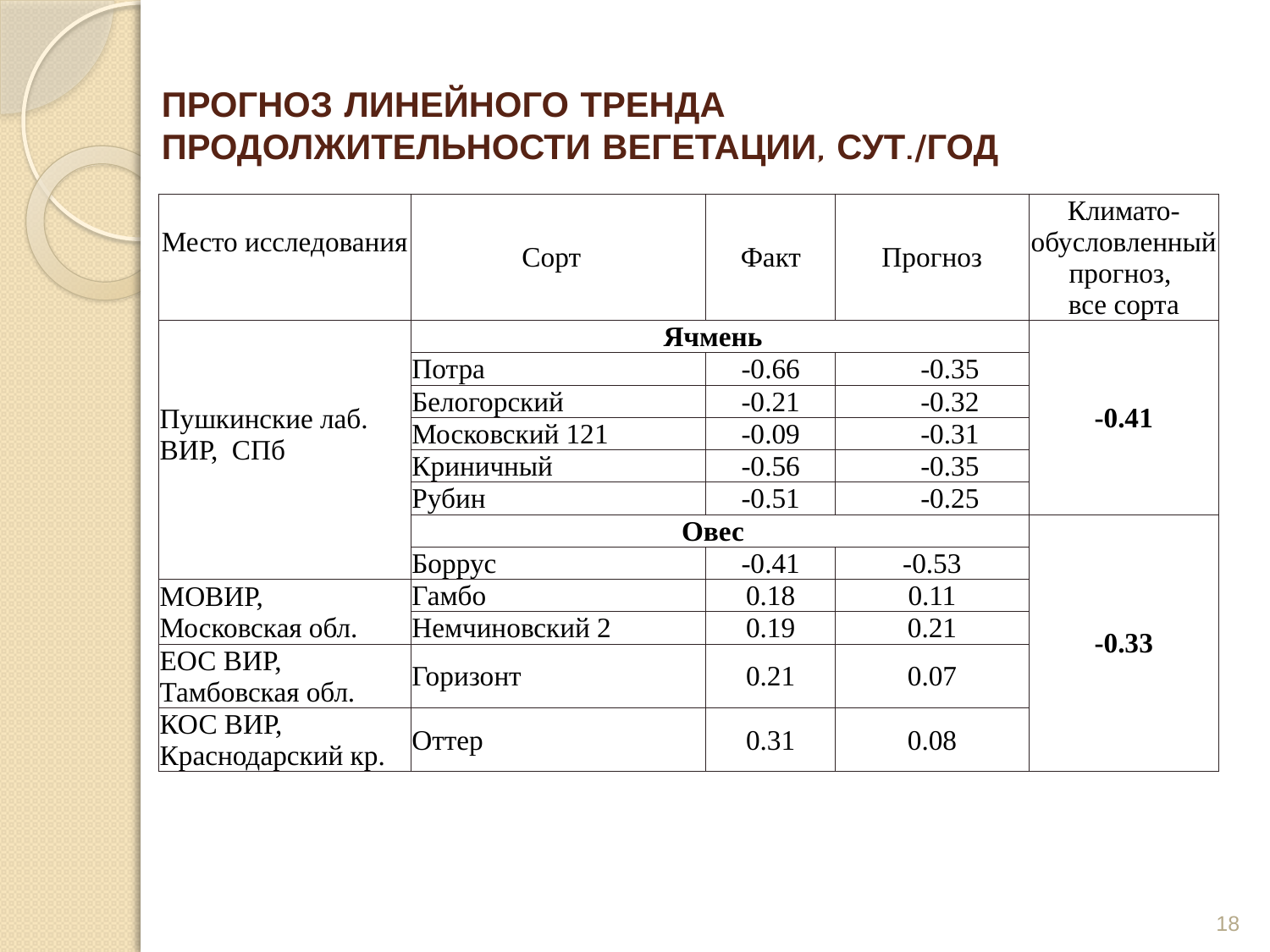

# Прогноз линейного тренда продолжительности вегетации, сут./год
| Место исследования | Сорт | Факт | Прогноз | Климато-обусловленный прогноз, все сорта |
| --- | --- | --- | --- | --- |
| Пушкинские лаб. ВИР, СПб | Ячмень |  |  | -0.41 |
|  | Потра | -0.66 | -0.35 |  |
|  | Белогорский | -0.21 | -0.32 |  |
|  | Московский 121 | -0.09 | -0.31 |  |
|  | Криничный | -0.56 | -0.35 |  |
|  | Рубин | -0.51 | -0.25 |  |
|  | Овес |  |  | -0.33 |
|  | Боррус | -0.41 | -0.53 |  |
| МОВИР, Московская обл. | Гамбо | 0.18 | 0.11 |  |
|  | Немчиновский 2 | 0.19 | 0.21 |  |
| ЕОС ВИР, Тамбовская обл. | Горизонт | 0.21 | 0.07 |  |
| КОС ВИР, Краснодарский кр. | Оттер | 0.31 | 0.08 |  |
18